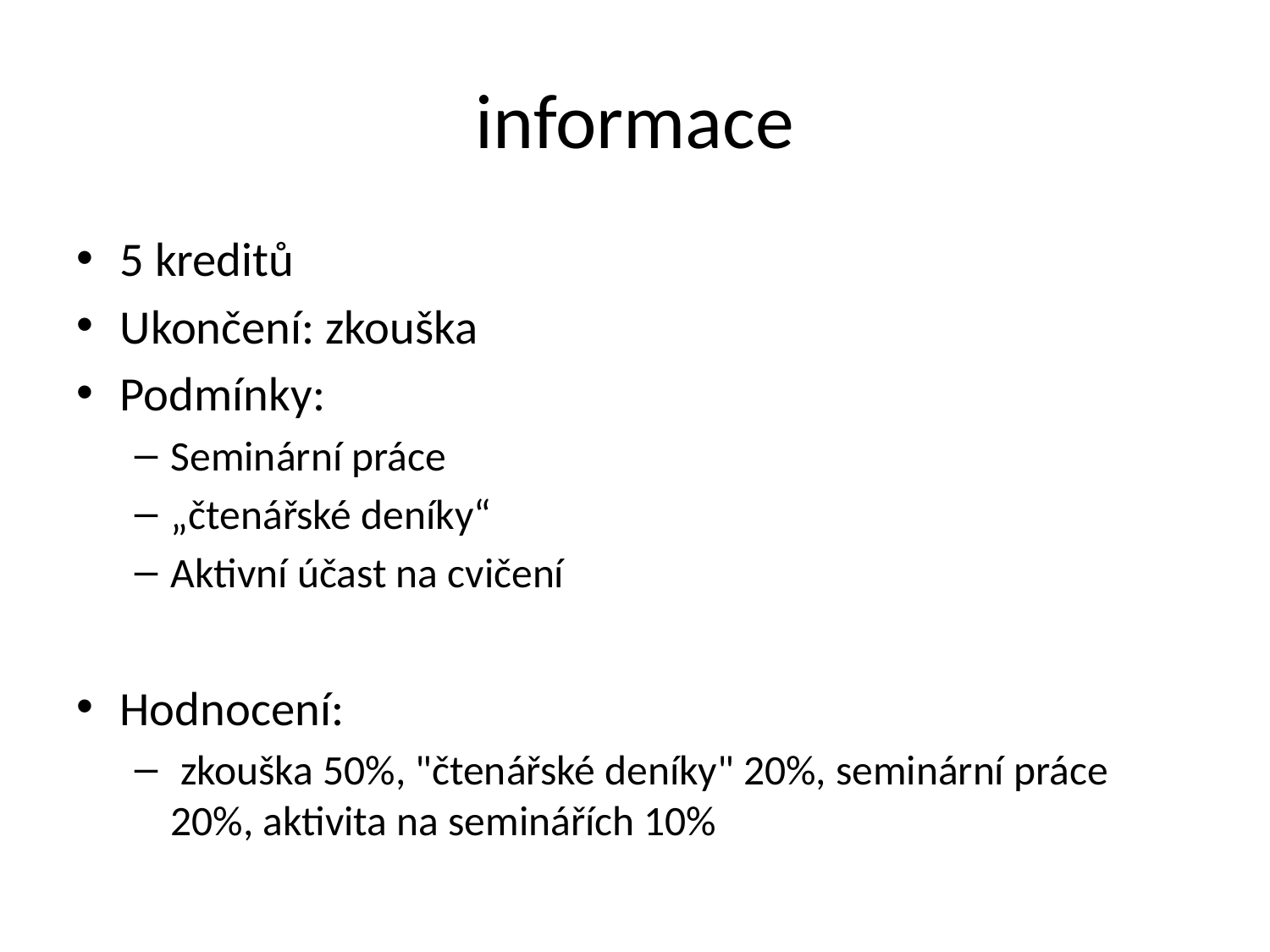

# informace
5 kreditů
Ukončení: zkouška
Podmínky:
Seminární práce
„čtenářské deníky“
Aktivní účast na cvičení

Hodnocení:
 zkouška 50%, "čtenářské deníky" 20%, seminární práce 20%, aktivita na seminářích 10%